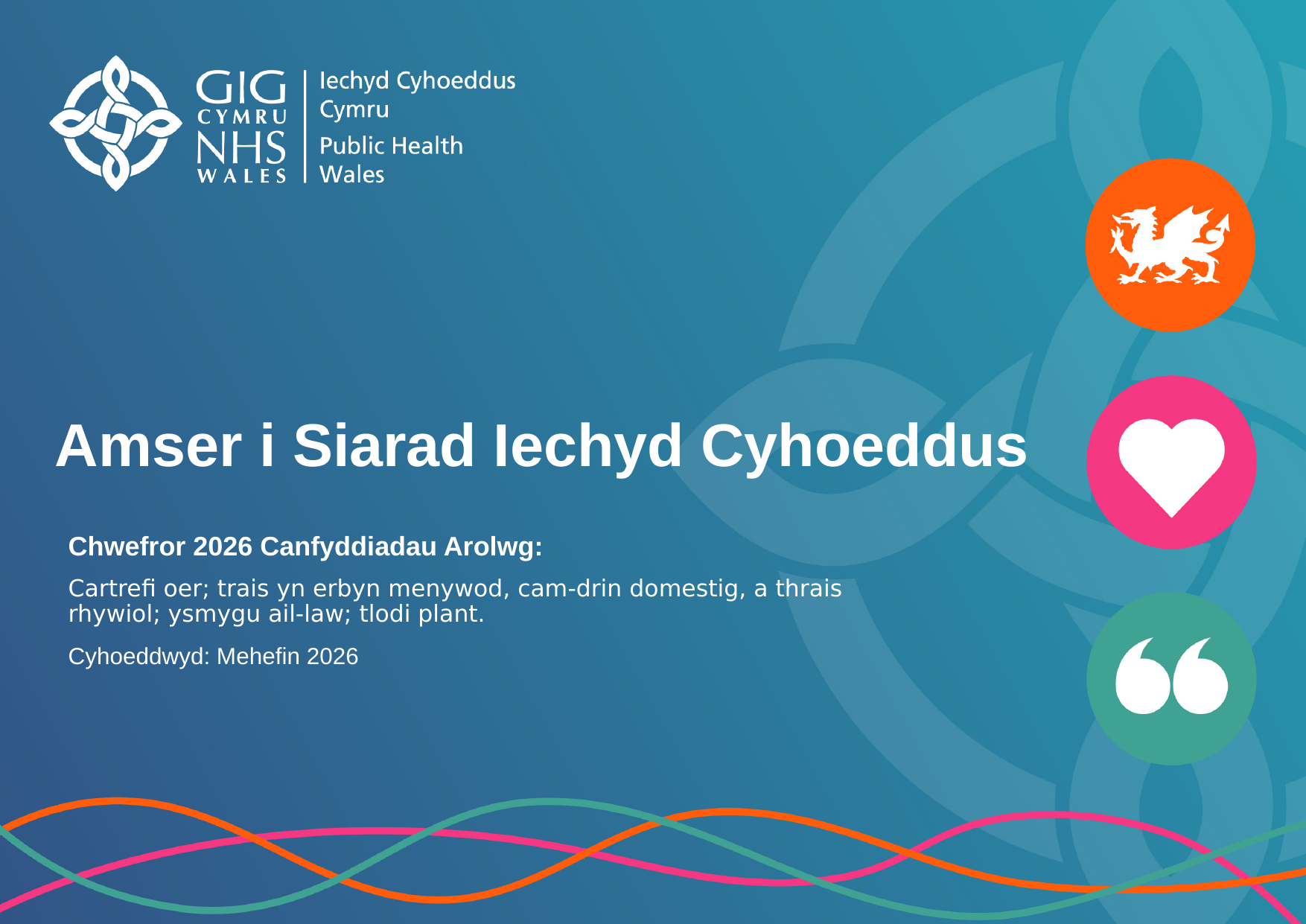

Amser i Siarad Iechyd Cyhoeddus
Chwefror 2026 Canfyddiadau Arolwg:
Cartrefi oer; trais yn erbyn menywod, cam-drin domestig, a thrais rhywiol; ysmygu ail-law; tlodi plant.
Cyhoeddwyd: Mehefin 2026